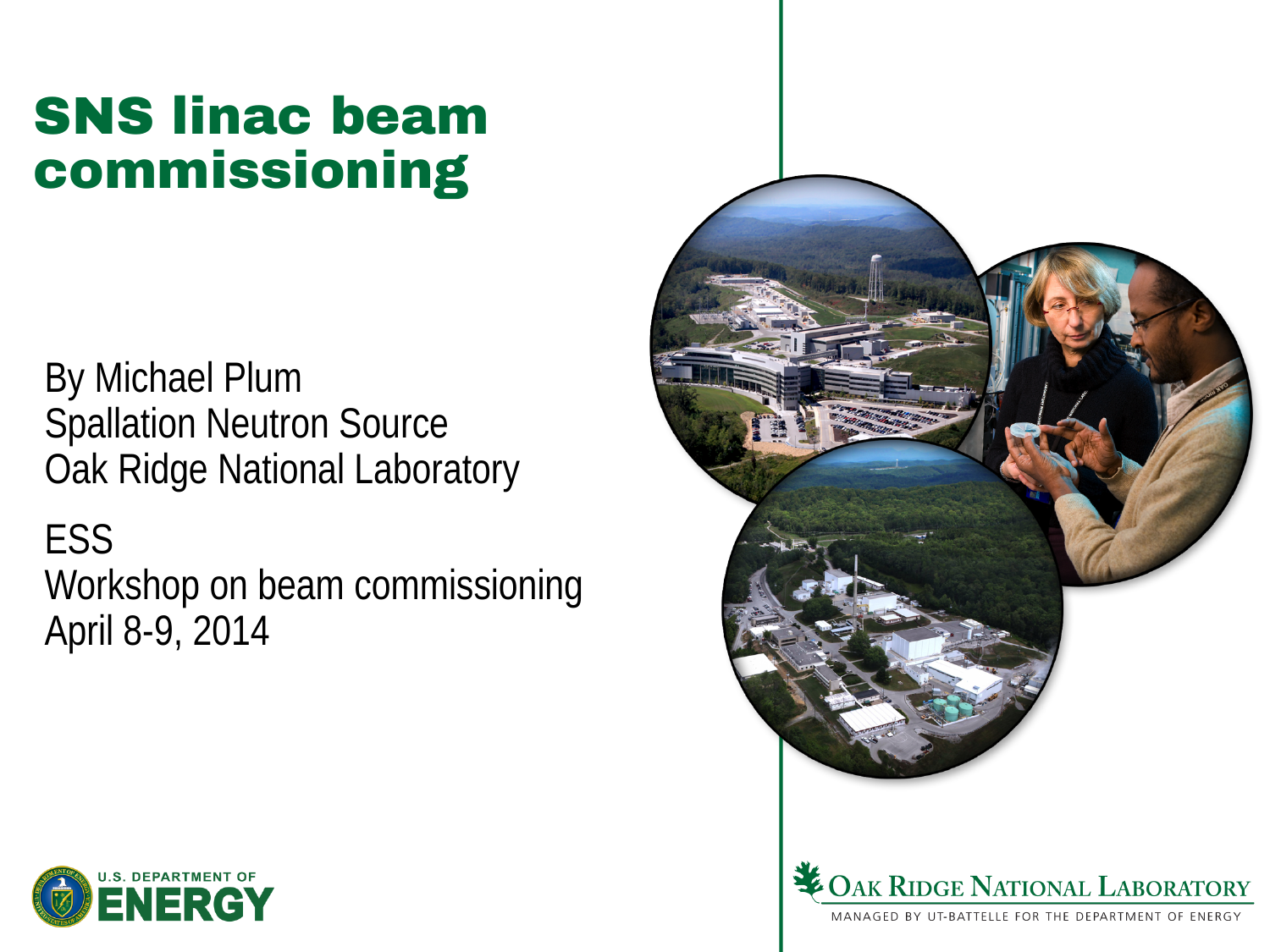

# SNS linac beam commissioning
By Michael Plum
Spallation Neutron Source
Oak Ridge National Laboratory
ESS
Workshop on beam commissioning
April 8-9, 2014